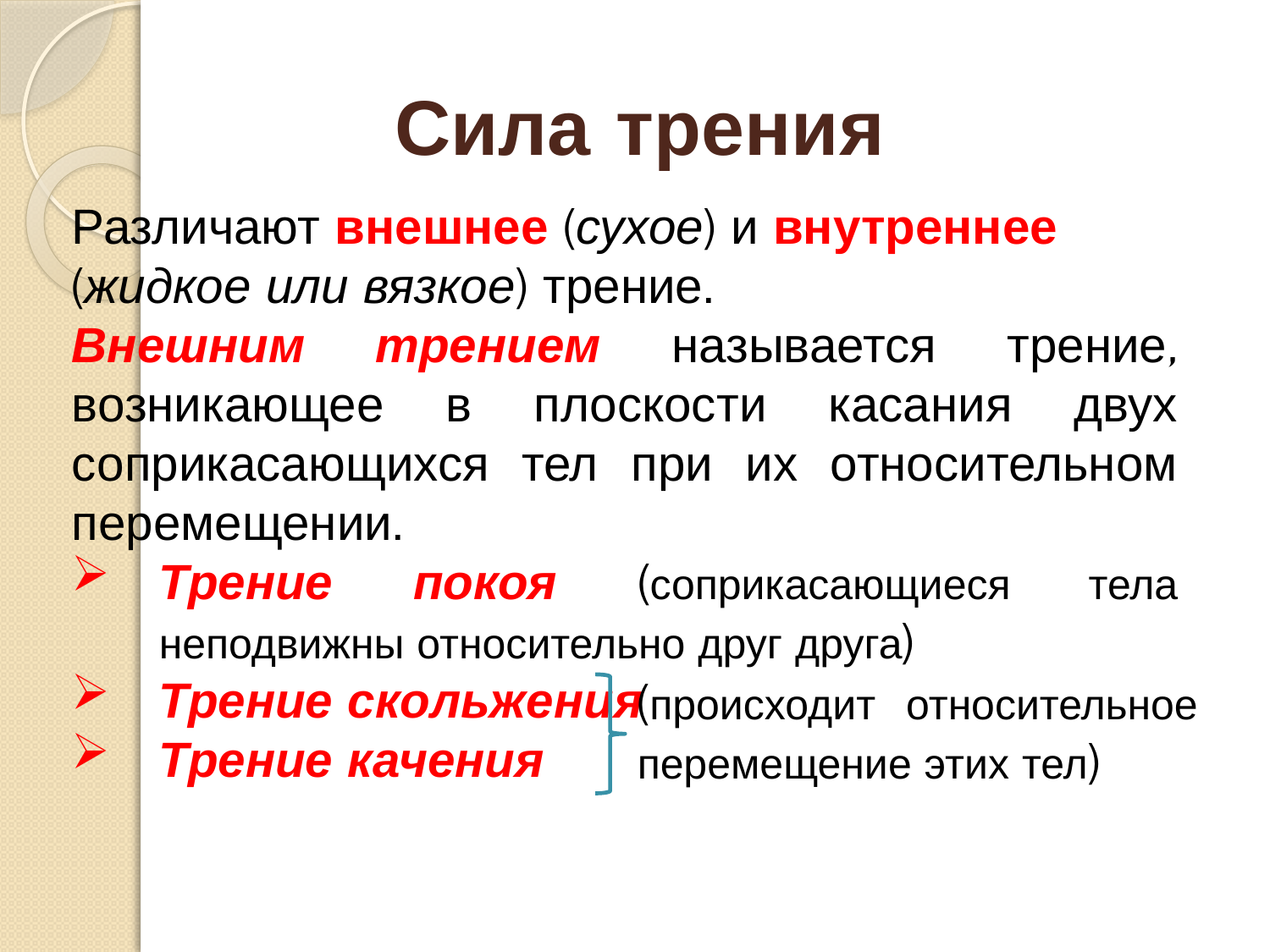

Сила трения
Различают внешнее (сухое) и внутреннее (жидкое или вязкое) трение.
Внешним трением называется трение, возникающее в плоскости касания двух соприкасающихся тел при их относительном перемещении.
Трение покоя (соприкасающиеся тела неподвижны относительно друг друга)
Трение скольжения
Трение качения

(происходит относительное перемещение этих тел)